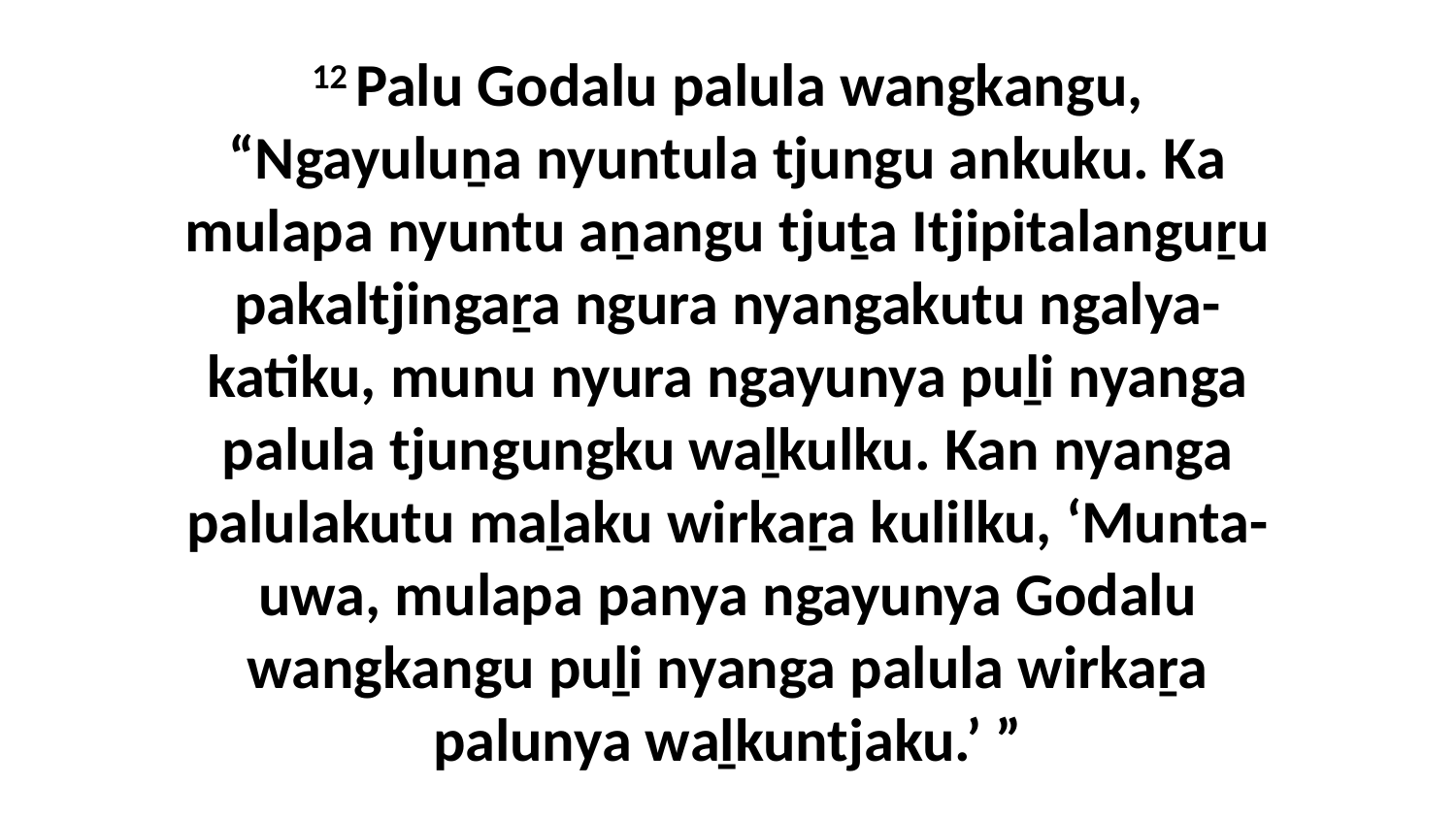

12 Palu Godalu palula wangkangu, “Ngayuluṉa nyuntula tjungu ankuku. Ka mulapa nyuntu aṉangu tjuṯa Itjipitalanguṟu pakaltjingaṟa ngura nyangakutu ngalya-katiku, munu nyura ngayunya puḻi nyanga palula tjungungku waḻkulku. Kan nyanga palulakutu maḻaku wirkaṟa kulilku, ‘Munta-uwa, mulapa panya ngayunya Godalu wangkangu puḻi nyanga palula wirkaṟa palunya waḻkuntjaku.’ ”